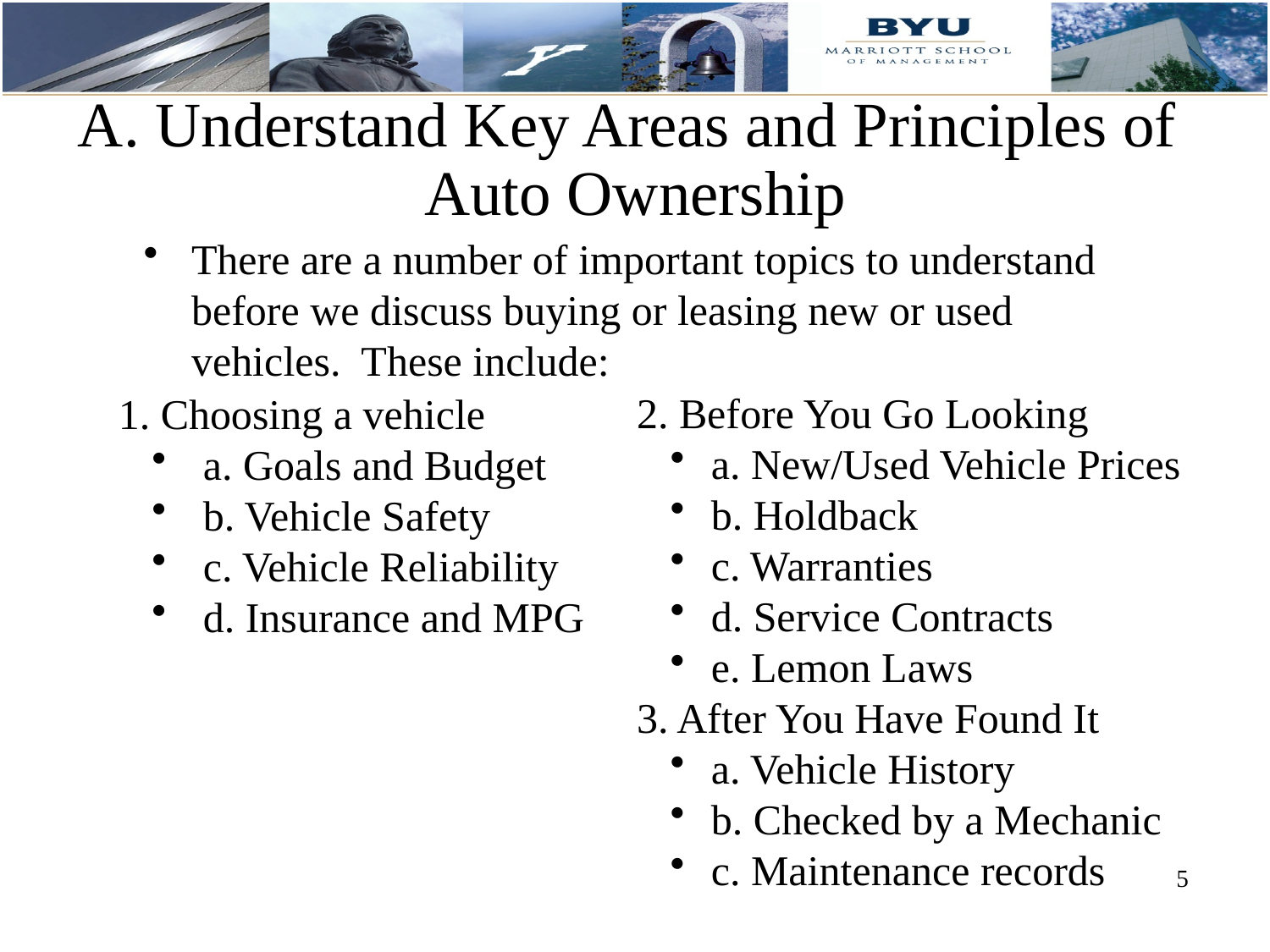

# A. Understand Key Areas and Principles of  Auto Ownership
There are a number of important topics to understand before we discuss buying or leasing new or used vehicles.  These include:
2. Before You Go Looking
 a. New/Used Vehicle Prices
 b. Holdback
 c. Warranties
 d. Service Contracts
 e. Lemon Laws
3. After You Have Found It
 a. Vehicle History
 b. Checked by a Mechanic
 c. Maintenance records

1. Choosing a vehicle
  a. Goals and Budget
  b. Vehicle Safety
  c. Vehicle Reliability
  d. Insurance and MPG